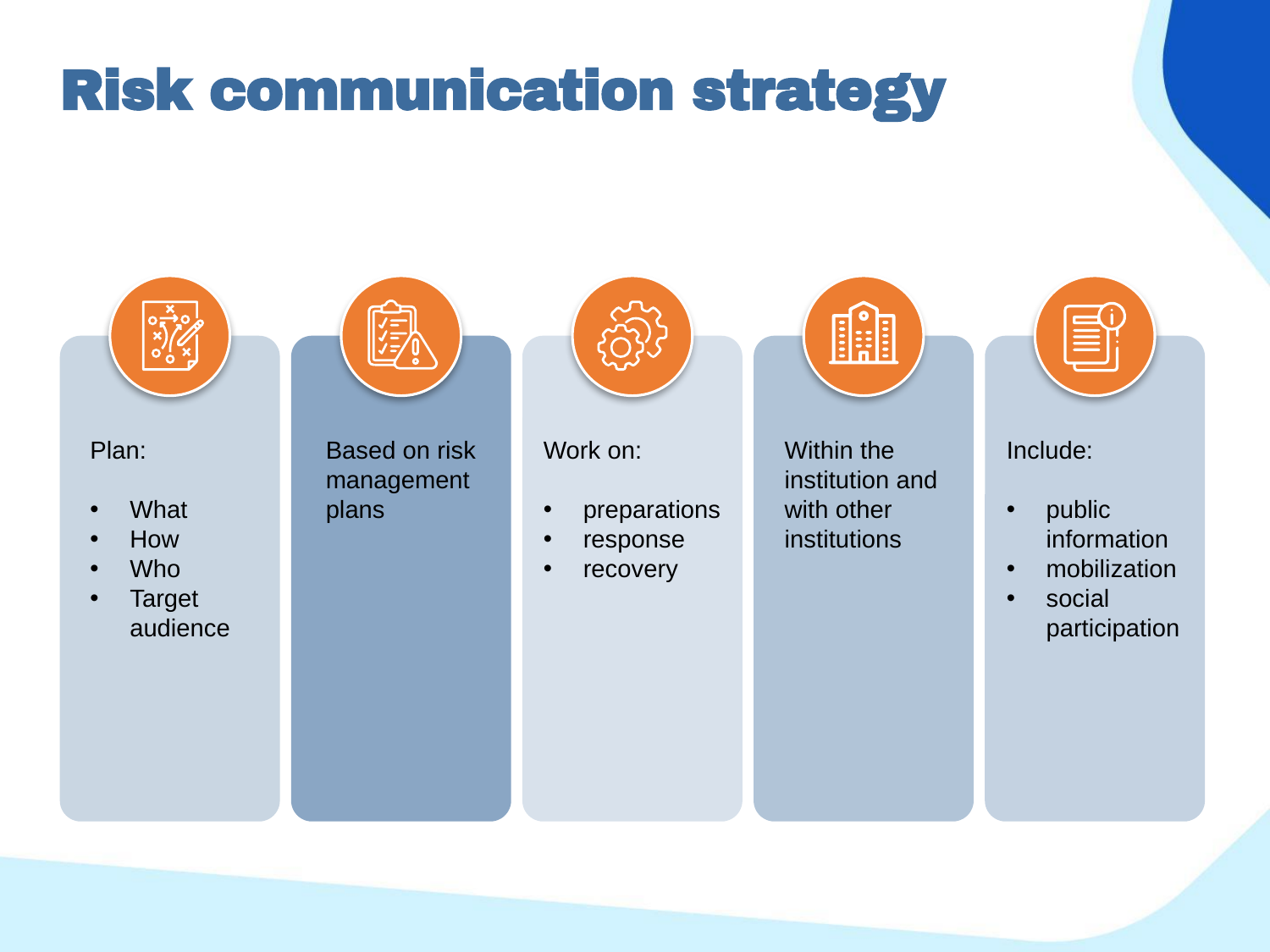

Risk communication strategy

Plan:

What
How
Who
Target audience
Based on risk management plans
Work on:

preparations
response
recovery
Within the institution and with other institutions
Include:

public information
mobilization
social participation